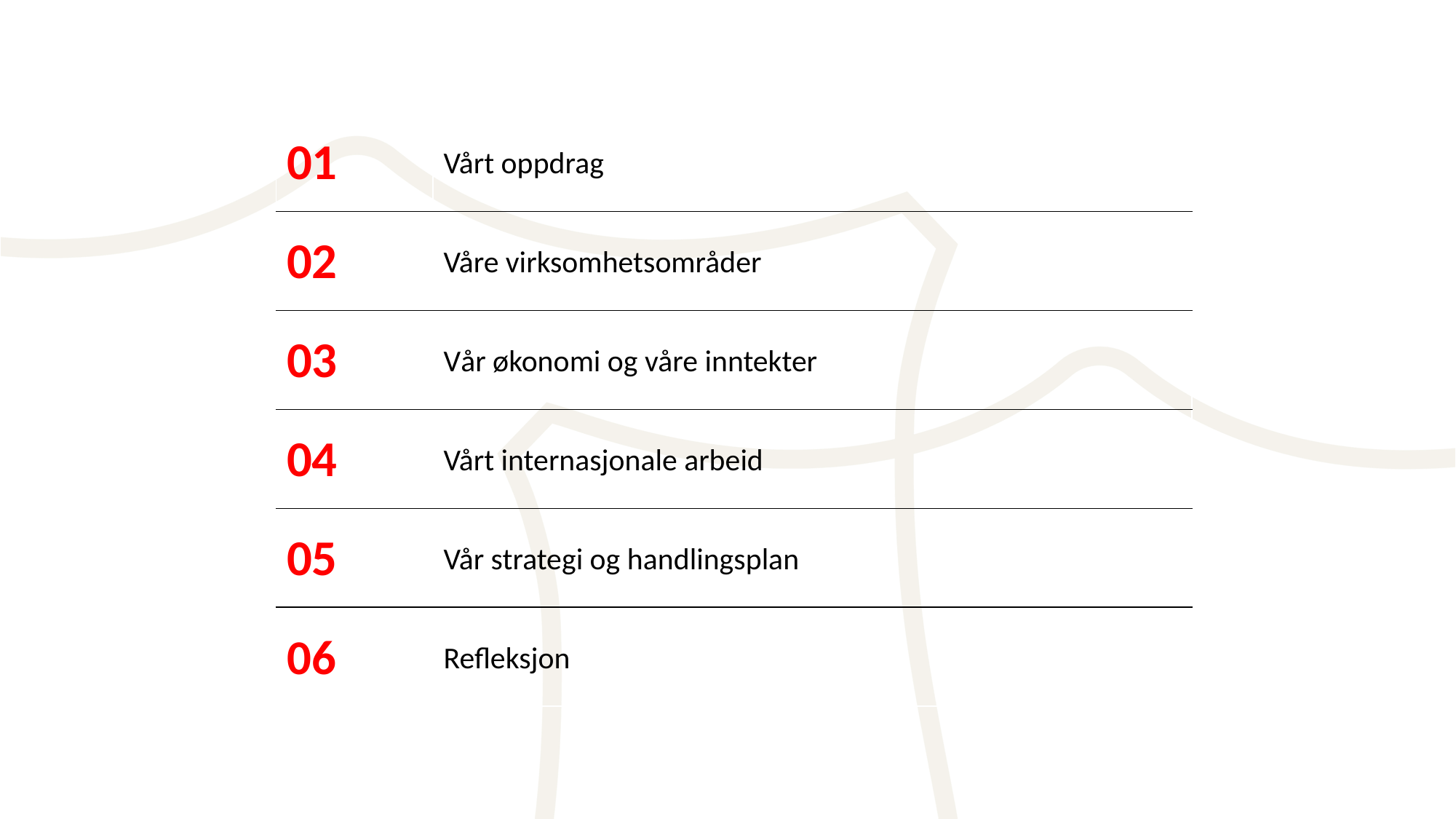

| 01​ | Vårt oppdrag |
| --- | --- |
| 02​ | Våre virksomhetsområder |
| 03​ | Vår økonomi og våre inntekter |
| 04​ | Vårt internasjonale arbeid |
| 05​ | Vår strategi og handlingsplan |
| 06 | Refleksjon |